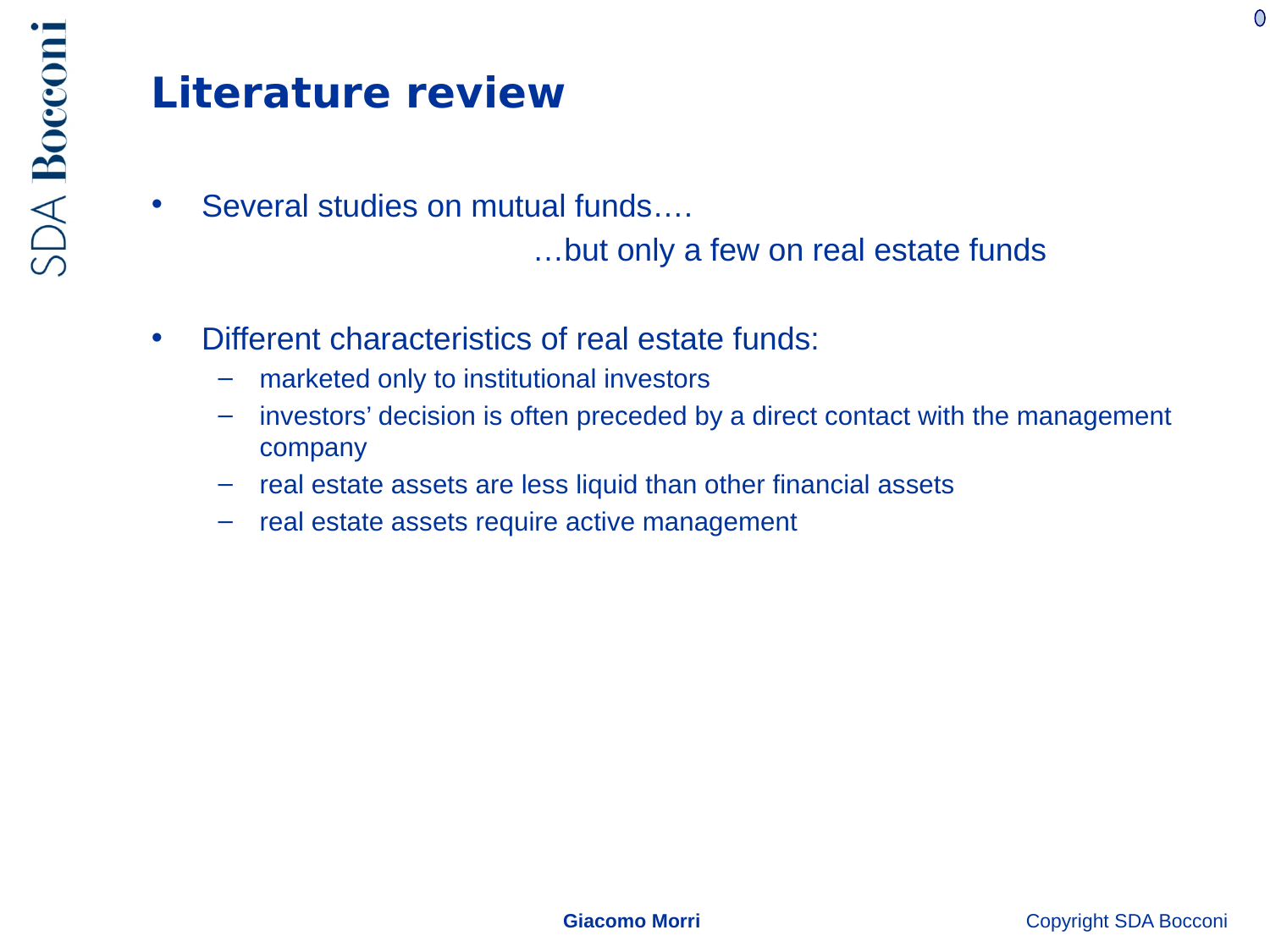

# Literature review
Several studies on mutual funds….
			…but only a few on real estate funds

Different characteristics of real estate funds:
marketed only to institutional investors
investors’ decision is often preceded by a direct contact with the management company
real estate assets are less liquid than other financial assets
real estate assets require active management